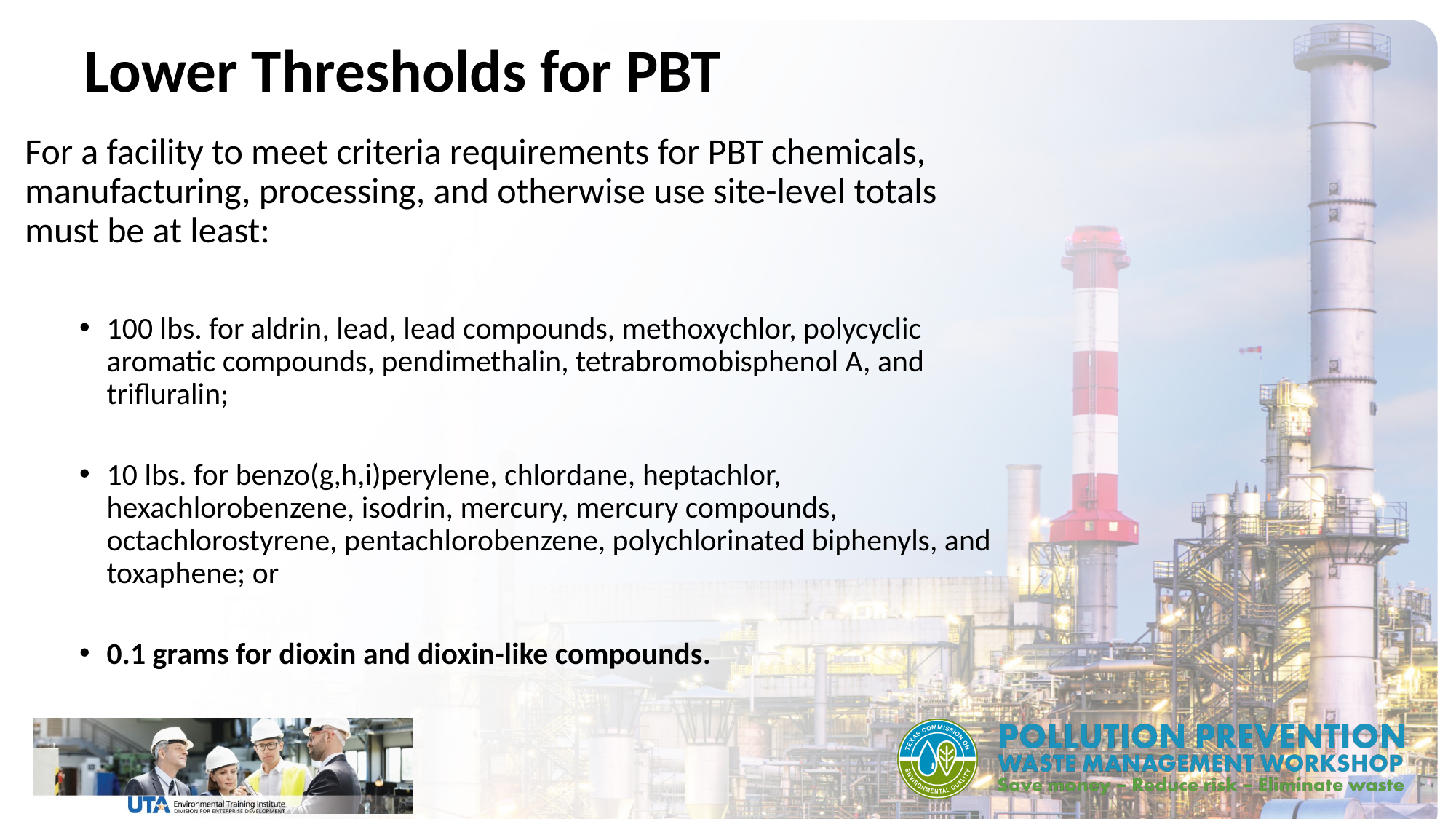

# Lower Thresholds for PBT
For a facility to meet criteria requirements for PBT chemicals, manufacturing, processing, and otherwise use site-level totals must be at least:

100 lbs. for aldrin, lead, lead compounds, methoxychlor, polycyclic aromatic compounds, pendimethalin, tetrabromobisphenol A, and trifluralin;

10 lbs. for benzo(g,h,i)perylene, chlordane, heptachlor, hexachlorobenzene, isodrin, mercury, mercury compounds, octachlorostyrene, pentachlorobenzene, polychlorinated biphenyls, and toxaphene; or

0.1 grams for dioxin and dioxin-like compounds.